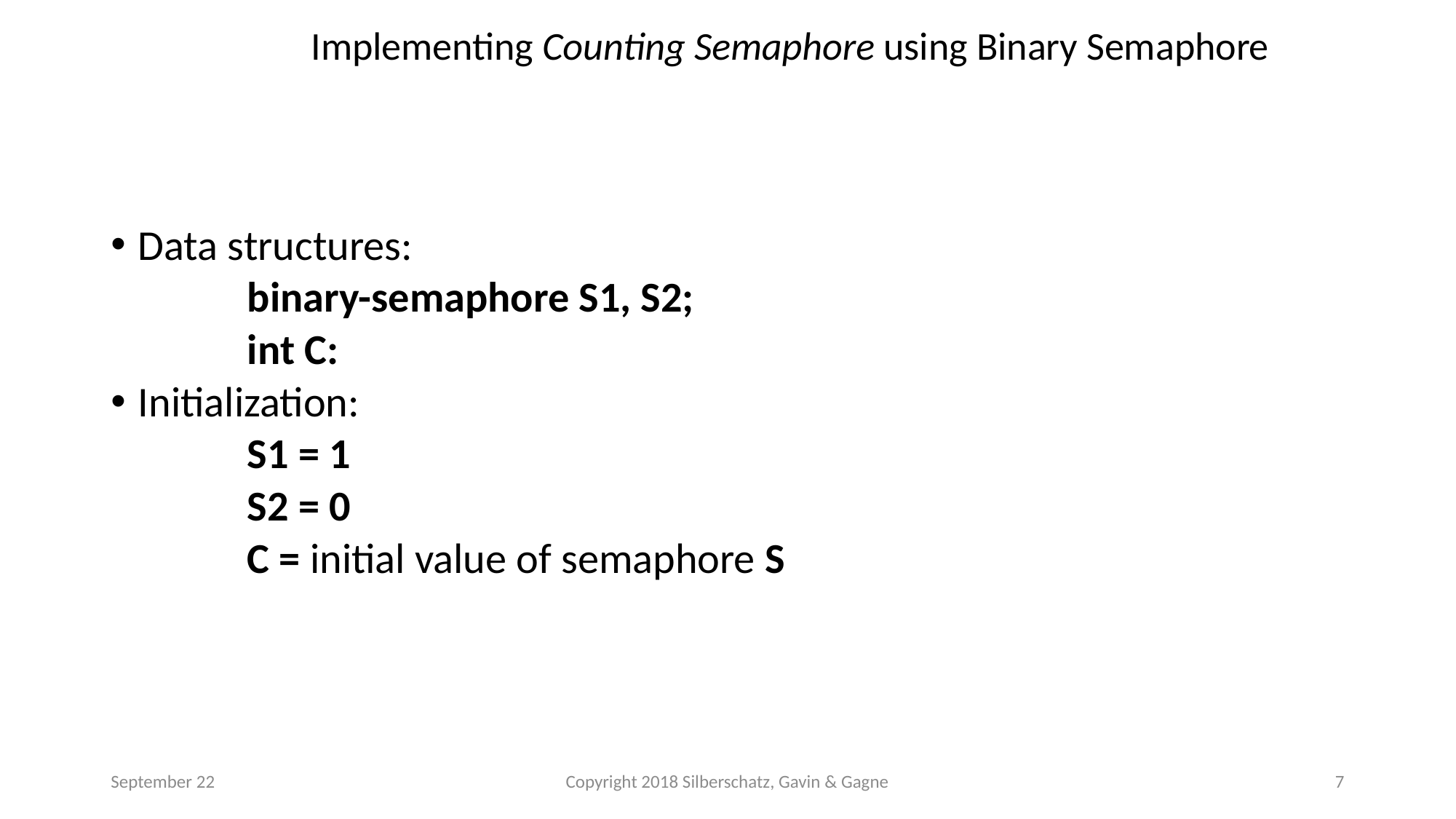

# Implementing Counting Semaphore using Binary Semaphore
Data structures:
		binary-semaphore S1, S2;
		int C:
Initialization:
		S1 = 1
		S2 = 0
		C = initial value of semaphore S
September 22
Copyright 2018 Silberschatz, Gavin & Gagne
7